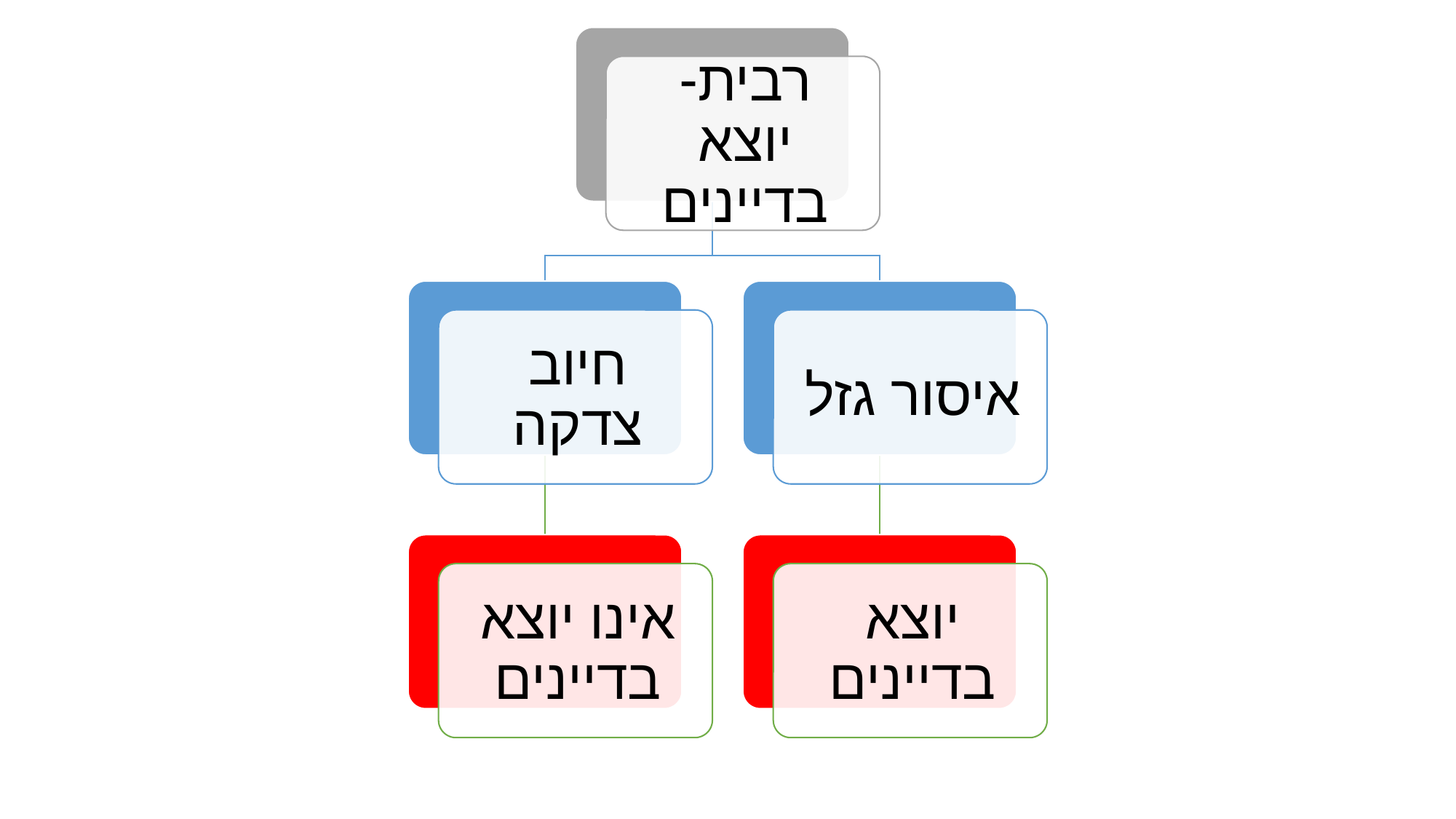

רבית- יוצא בדיינים
איסור גזל
יוצא בדיינים
חיוב צדקה
אינו יוצא בדיינים